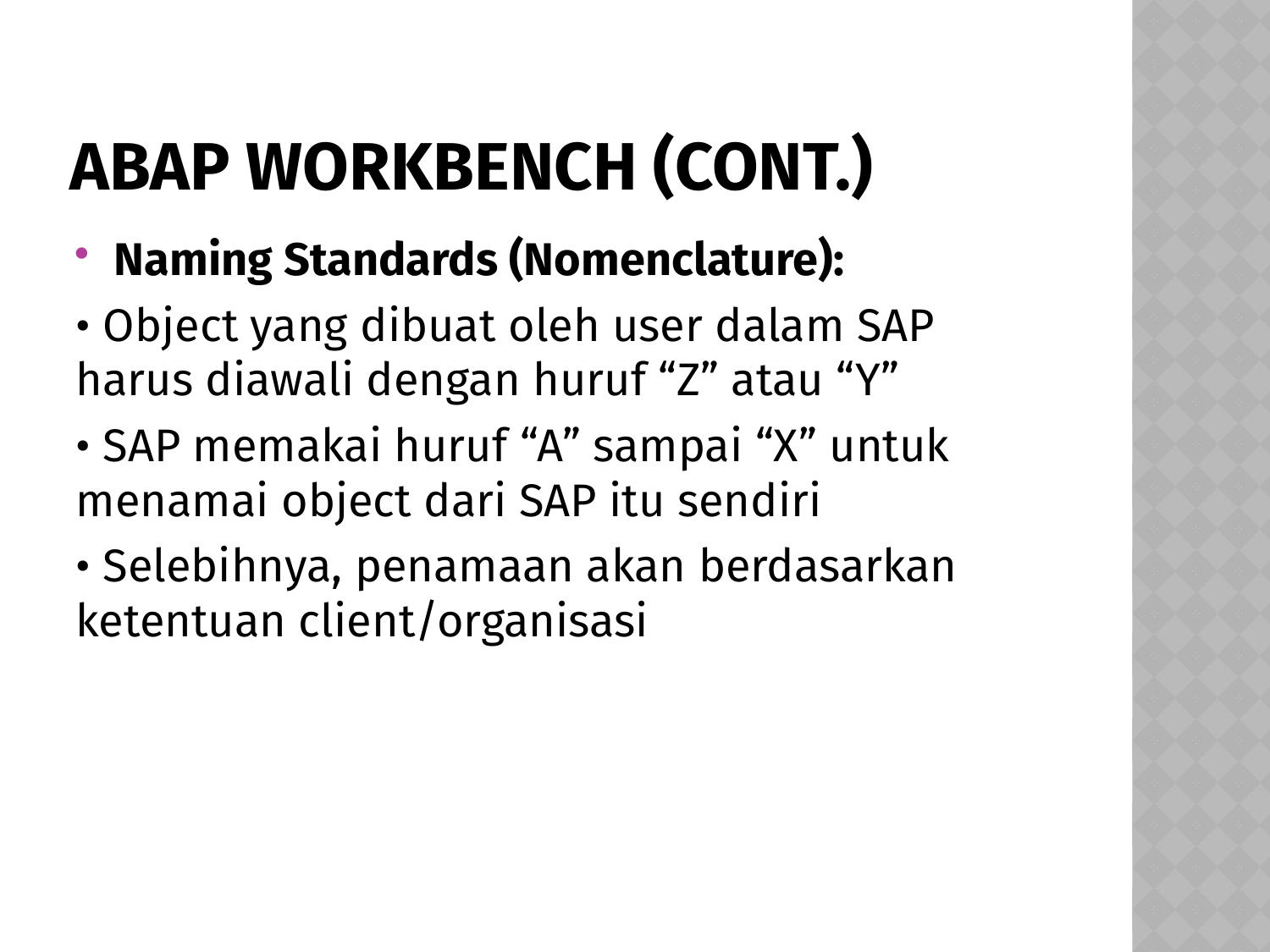

# ABAP WORKBENCH (cont.)
Naming Standards (Nomenclature):
• Object yang dibuat oleh user dalam SAP harus diawali dengan huruf “Z” atau “Y”
• SAP memakai huruf “A” sampai “X” untuk menamai object dari SAP itu sendiri
• Selebihnya, penamaan akan berdasarkan ketentuan client/organisasi